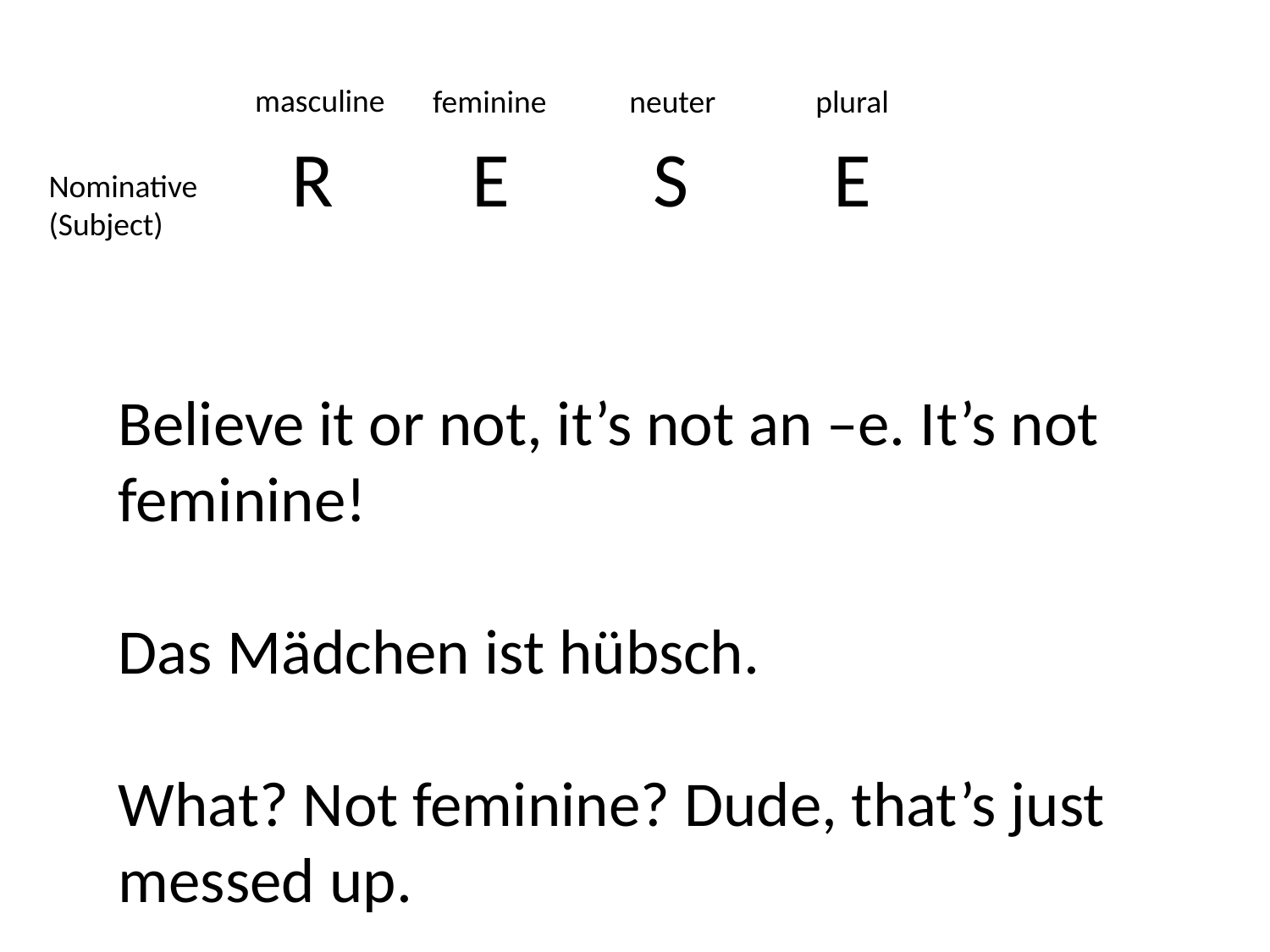

masculine
feminine
neuter
plural
| R | E | S | E |
| --- | --- | --- | --- |
Nominative
(Subject)
Believe it or not, it’s not an –e. It’s not feminine!

Das Mädchen ist hübsch.

What? Not feminine? Dude, that’s just messed up.